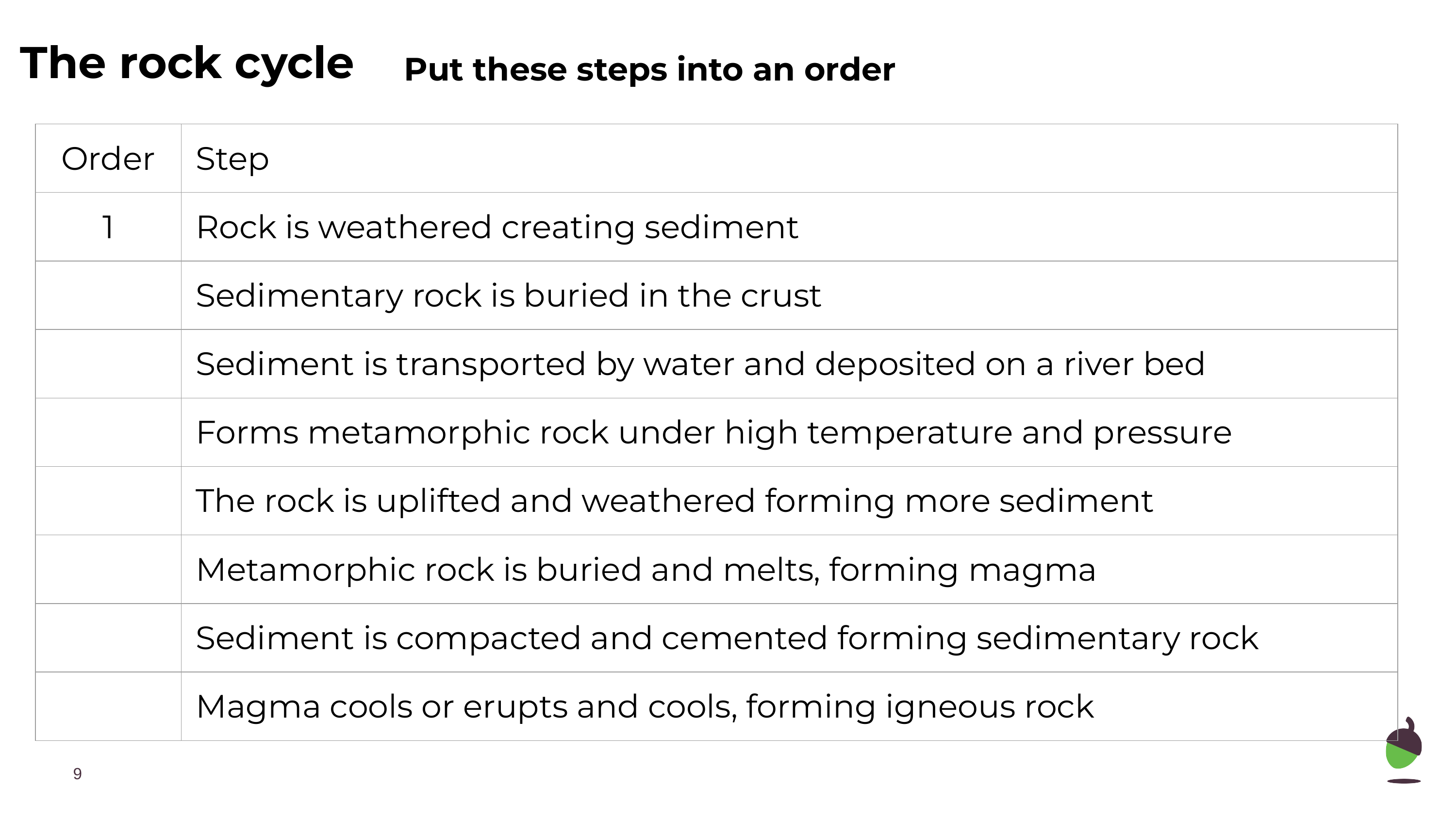

# The rock cycle

Put these steps into an order
| Order | Step |
| --- | --- |
| 1 | Rock is weathered creating sediment |
|  | Sedimentary rock is buried in the crust |
|  | Sediment is transported by water and deposited on a river bed |
|  | Forms metamorphic rock under high temperature and pressure |
|  | The rock is uplifted and weathered forming more sediment |
|  | Metamorphic rock is buried and melts, forming magma |
|  | Sediment is compacted and cemented forming sedimentary rock |
|  | Magma cools or erupts and cools, forming igneous rock |
9